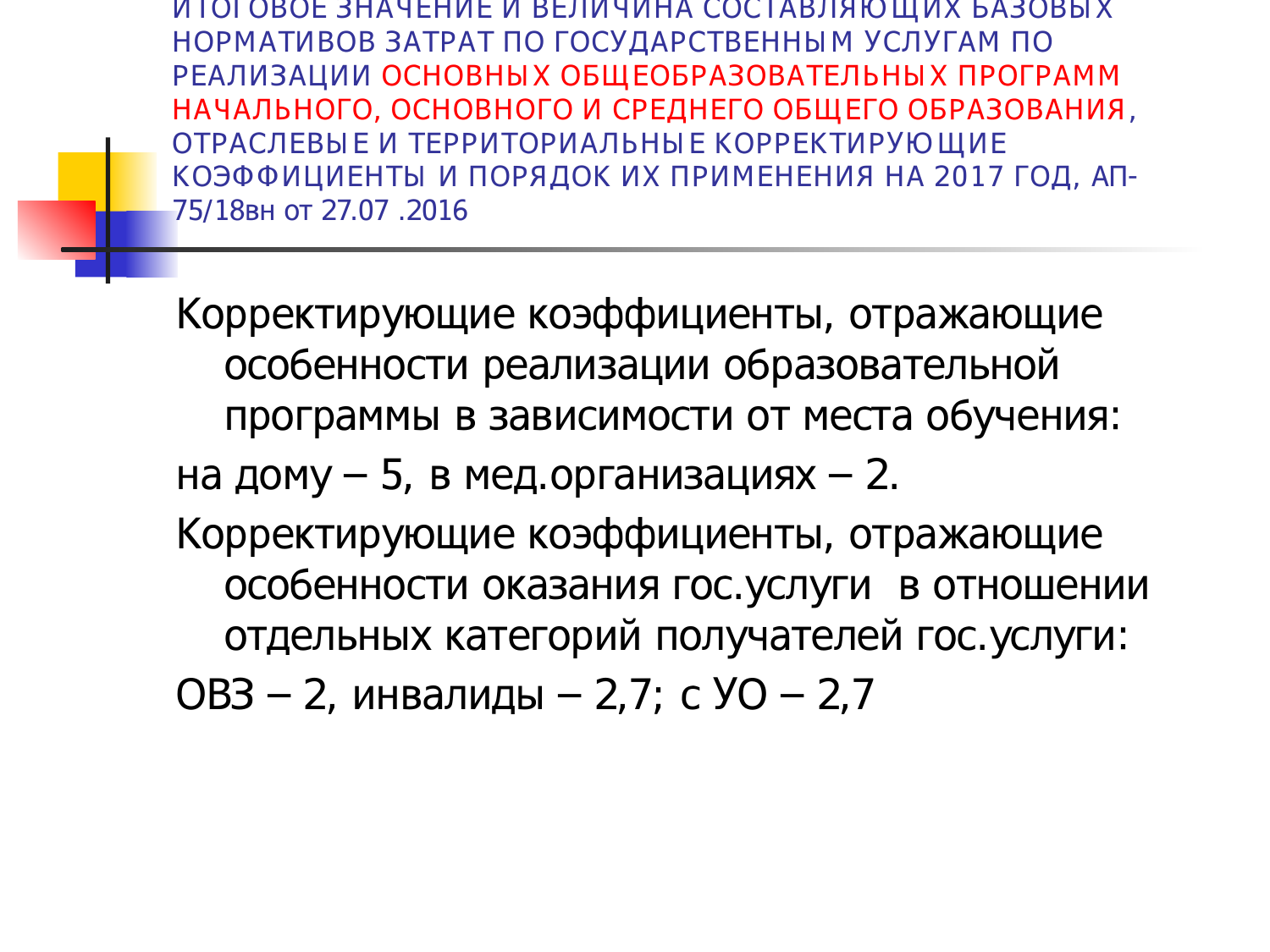

# ИТОГОВоЕ ЗНАЧЕНИе И ВЕЛИЧИНА СОСТАВЛЯЮЩИХ БАЗОВЫХ НОРМАТИВОВ ЗАТРАТ ПО ГОСУДАРСТВЕННЫМ УСЛУГАМ ПО РЕАЛИЗАЦИИ ОСНОВНЫХ ОБЩЕОБРАЗОВАТЕЛЬНЫХ ПРОГРАММ  начального, основного и среднего общего ОБРАЗОВАНИЯ, ОТРАСЛЕВЫЕ И ТЕРРИТОРИАЛЬНЫЕ КОРРЕКТИРУЮЩИЕ КОЭФФИЦИЕНТЫ И ПОРЯДОК ИХ ПРИМЕНЕНИЯ НА 2017 ГОД, АП-75/18вн от 27.07 .2016
Корректирующие коэффициенты, отражающие особенности реализации образовательной программы в зависимости от места обучения:
на дому – 5, в мед.организациях – 2.
Корректирующие коэффициенты, отражающие особенности оказания гос.услуги  в отношении отдельных категорий получателей гос.услуги:
ОВЗ – 2, инвалиды – 2,7; с УО – 2,7